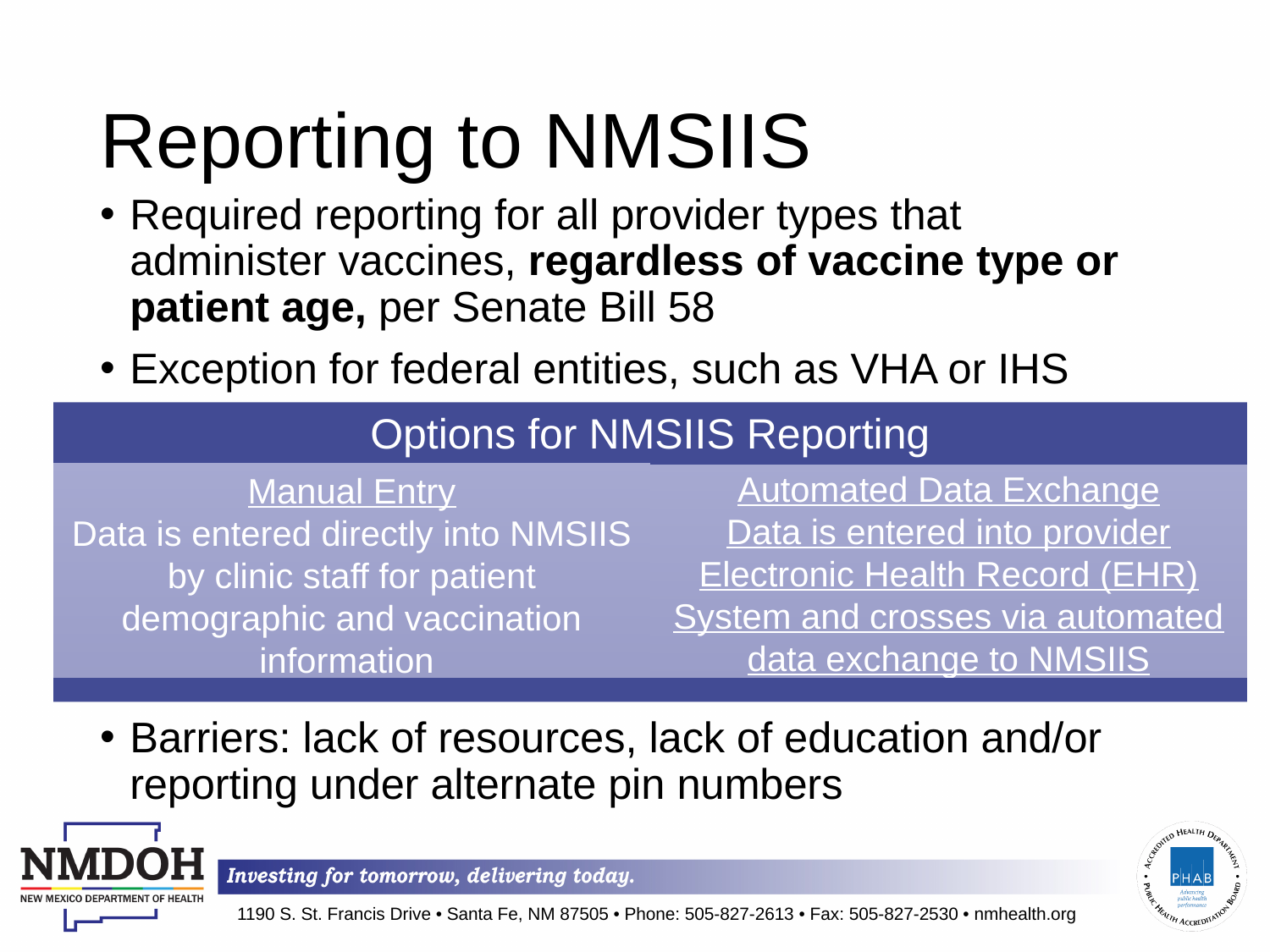

# Reporting to NMSIIS
Required reporting for all provider types that administer vaccines, regardless of vaccine type or patient age, per Senate Bill 58
Exception for federal entities, such as VHA or IHS

Barriers: lack of resources, lack of education and/or reporting under alternate pin numbers

Options for NMSIIS Reporting

Manual Entry
Data is entered directly into NMSIIS by clinic staff for patient demographic and vaccination information

Automated Data Exchange
Data is entered into provider Electronic Health Record (EHR) System and crosses via automated data exchange to NMSIIS